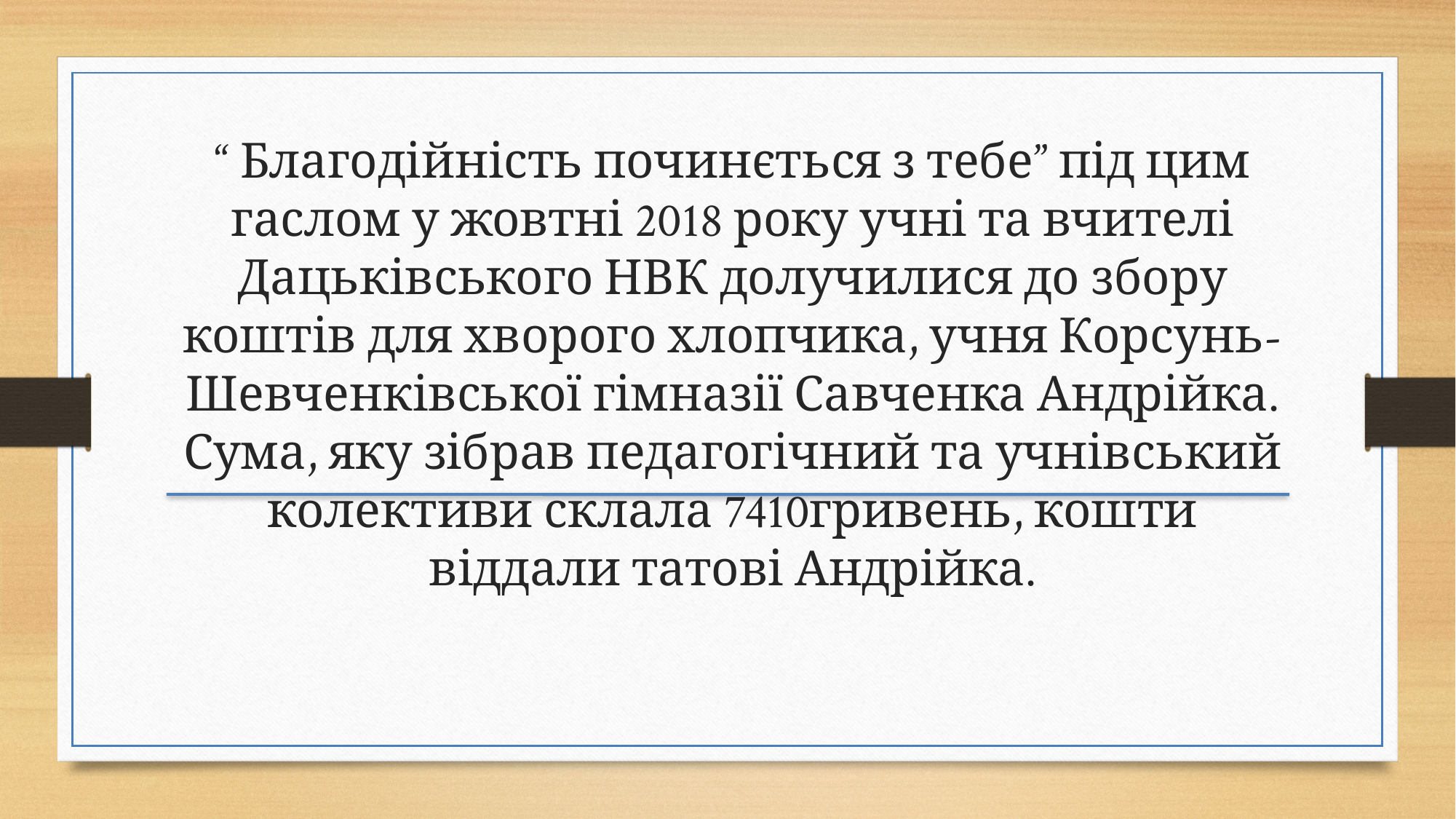

“ Благодійність починється з тебе” під цим гаслом у жовтні 2018 року учні та вчителі Дацьківського НВК долучилися до збору коштів для хворого хлопчика, учня Корсунь-Шевченківської гімназії Савченка Андрійка. Сума, яку зібрав педагогічний та учнівський колективи склала 7410гривень, кошти віддали татові Андрійка.